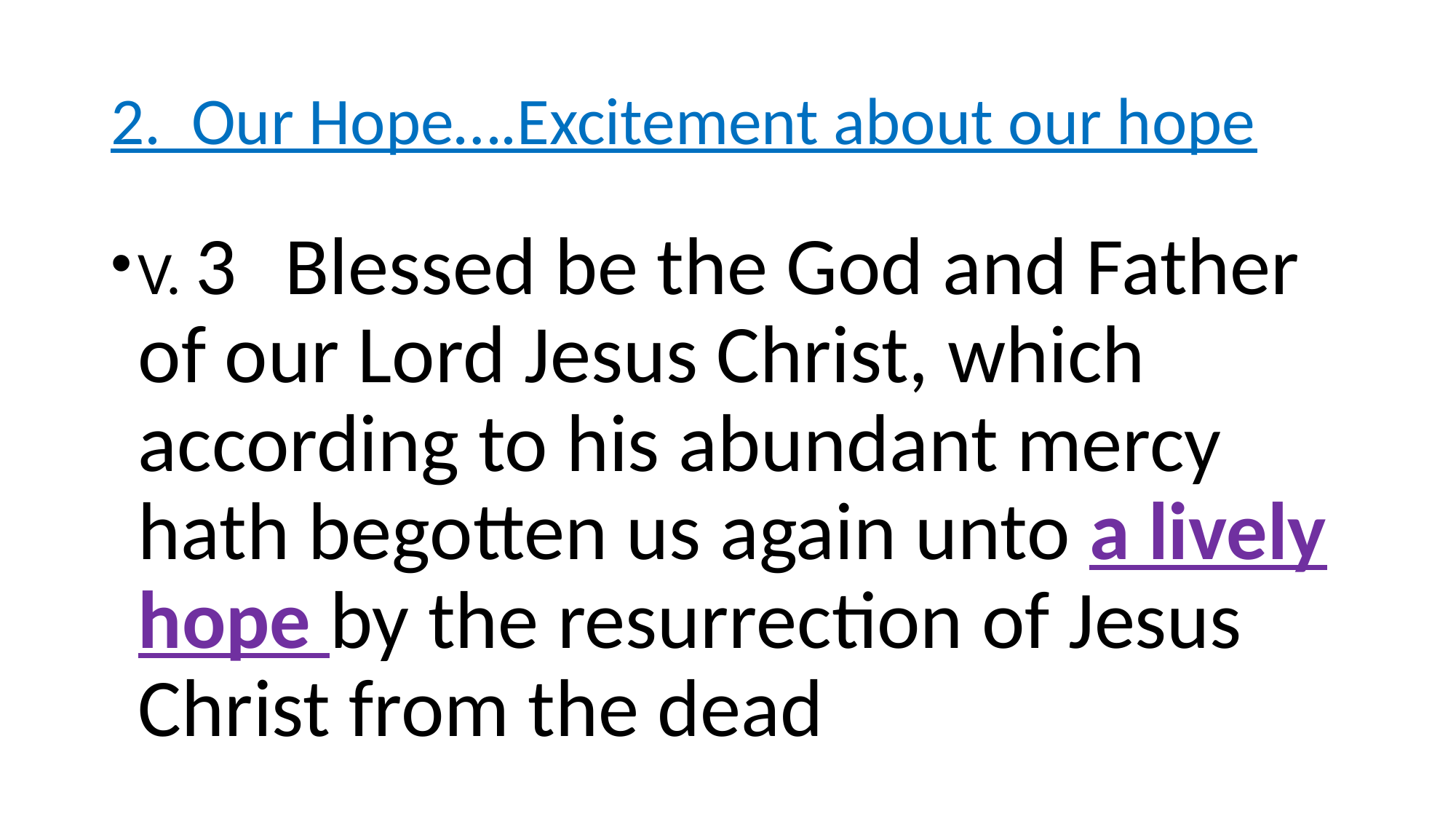

# 2.  Our Hope….Excitement about our hope
V. 3   Blessed be the God and Father of our Lord Jesus Christ, which according to his abundant mercy hath begotten us again unto a lively hope by the resurrection of Jesus Christ from the dead